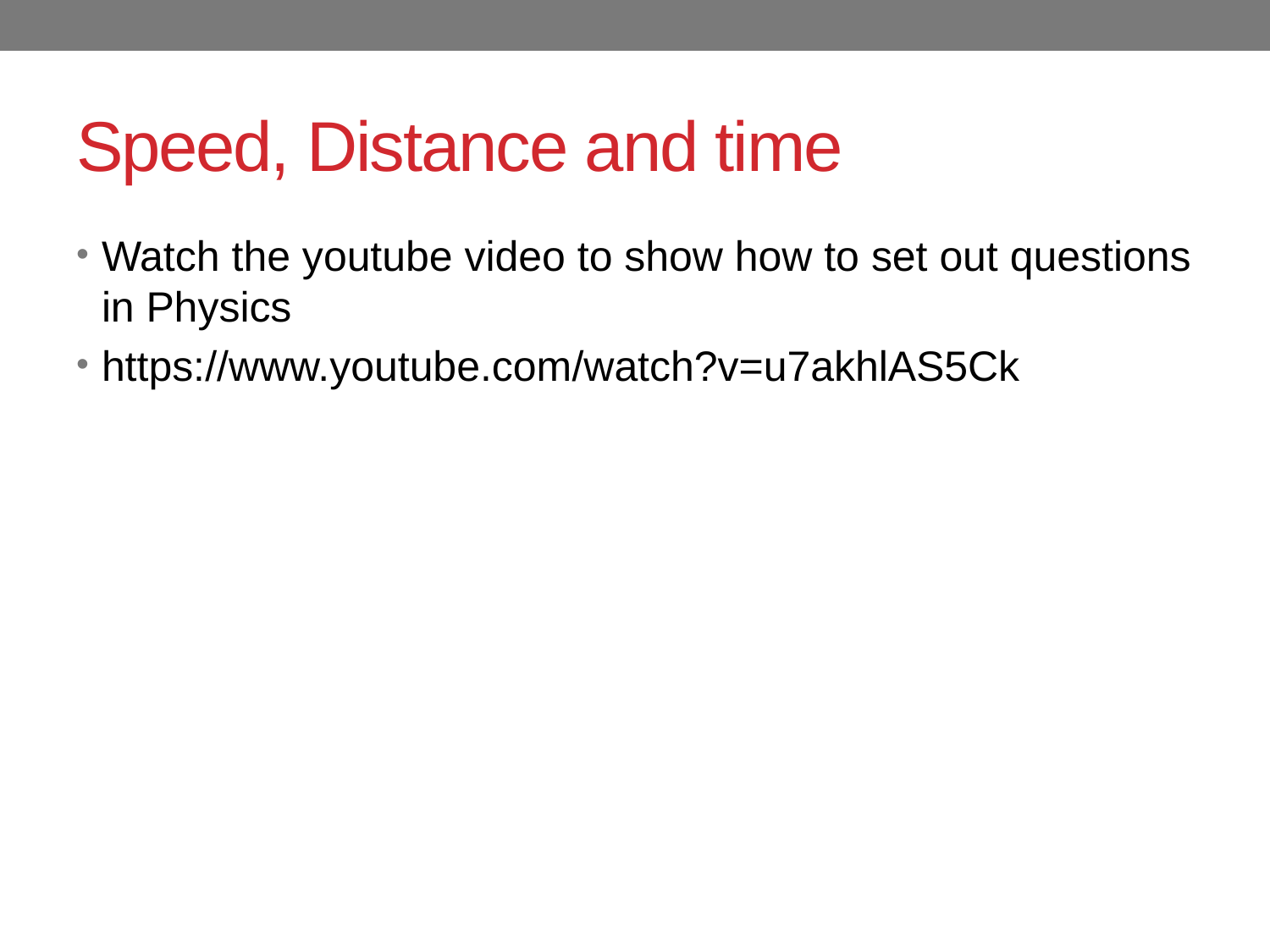

# Speed, Distance and time
Watch the youtube video to show how to set out questions in Physics
https://www.youtube.com/watch?v=u7akhlAS5Ck